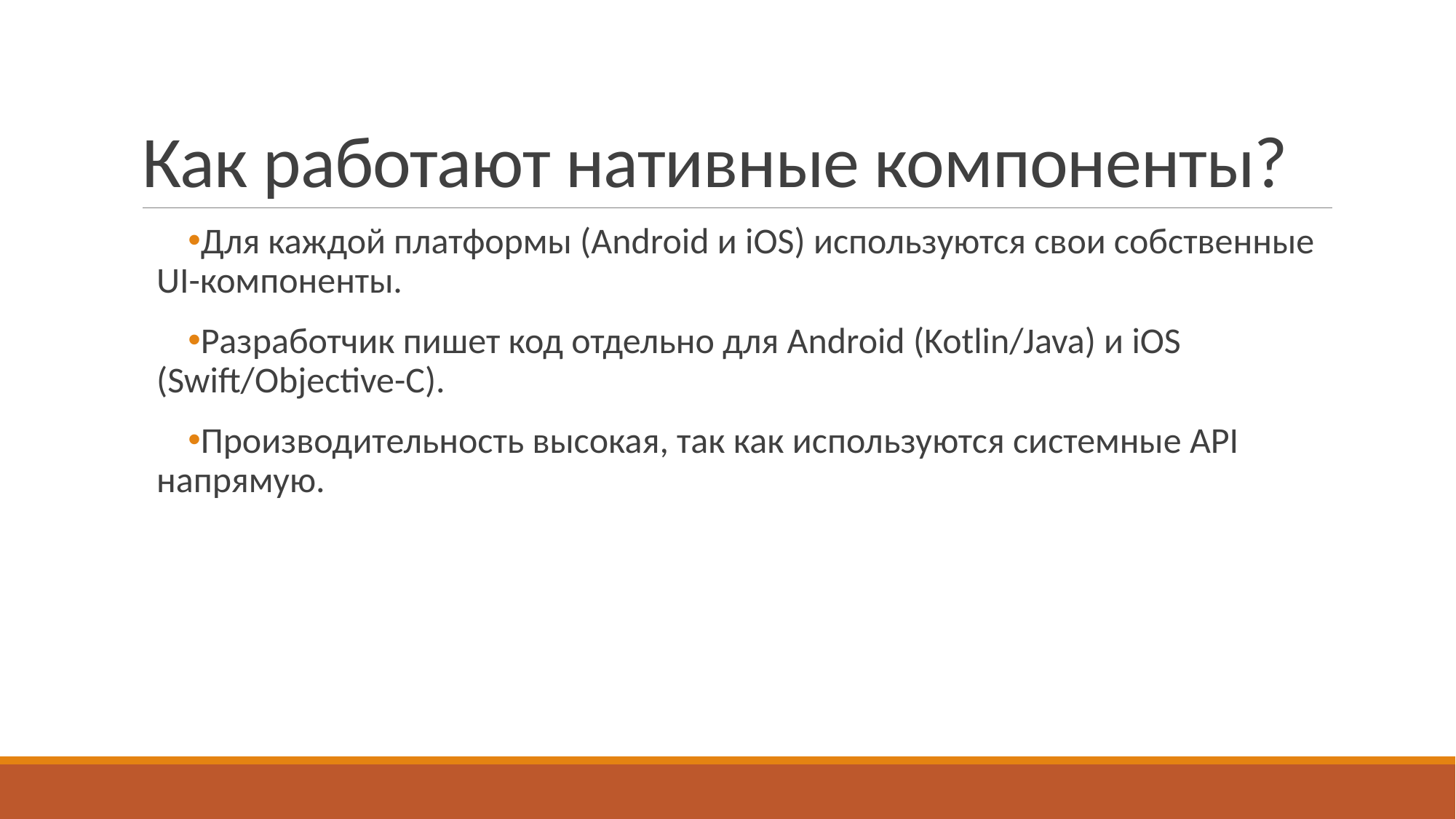

# Как работают нативные компоненты?
Для каждой платформы (Android и iOS) используются свои собственные UI-компоненты.
Разработчик пишет код отдельно для Android (Kotlin/Java) и iOS (Swift/Objective-C).
Производительность высокая, так как используются системные API напрямую.